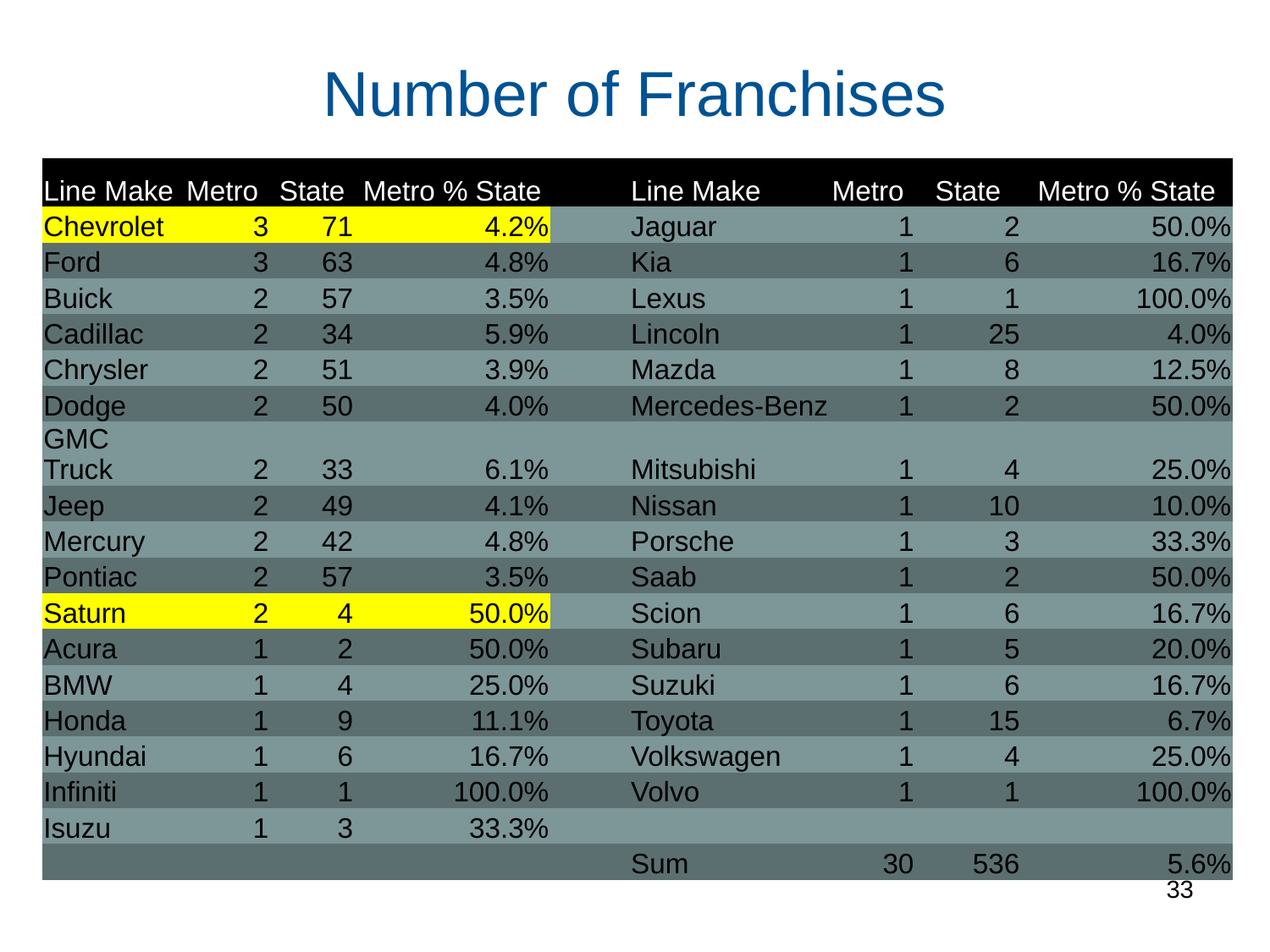

# Number of Franchises
| Line Make | Metro | State | Metro % State |  | Line Make | Metro | State | Metro % State |
| --- | --- | --- | --- | --- | --- | --- | --- | --- |
| Chevrolet | 3 | 71 | 4.2% |  | Jaguar | 1 | 2 | 50.0% |
| Ford | 3 | 63 | 4.8% |  | Kia | 1 | 6 | 16.7% |
| Buick | 2 | 57 | 3.5% |  | Lexus | 1 | 1 | 100.0% |
| Cadillac | 2 | 34 | 5.9% |  | Lincoln | 1 | 25 | 4.0% |
| Chrysler | 2 | 51 | 3.9% |  | Mazda | 1 | 8 | 12.5% |
| Dodge | 2 | 50 | 4.0% |  | Mercedes-Benz | 1 | 2 | 50.0% |
| GMC Truck | 2 | 33 | 6.1% |  | Mitsubishi | 1 | 4 | 25.0% |
| Jeep | 2 | 49 | 4.1% |  | Nissan | 1 | 10 | 10.0% |
| Mercury | 2 | 42 | 4.8% |  | Porsche | 1 | 3 | 33.3% |
| Pontiac | 2 | 57 | 3.5% |  | Saab | 1 | 2 | 50.0% |
| Saturn | 2 | 4 | 50.0% |  | Scion | 1 | 6 | 16.7% |
| Acura | 1 | 2 | 50.0% |  | Subaru | 1 | 5 | 20.0% |
| BMW | 1 | 4 | 25.0% |  | Suzuki | 1 | 6 | 16.7% |
| Honda | 1 | 9 | 11.1% |  | Toyota | 1 | 15 | 6.7% |
| Hyundai | 1 | 6 | 16.7% |  | Volkswagen | 1 | 4 | 25.0% |
| Infiniti | 1 | 1 | 100.0% |  | Volvo | 1 | 1 | 100.0% |
| Isuzu | 1 | 3 | 33.3% |  |  |  |  |  |
|  |  |  |  |  | Sum | 30 | 536 | 5.6% |
33